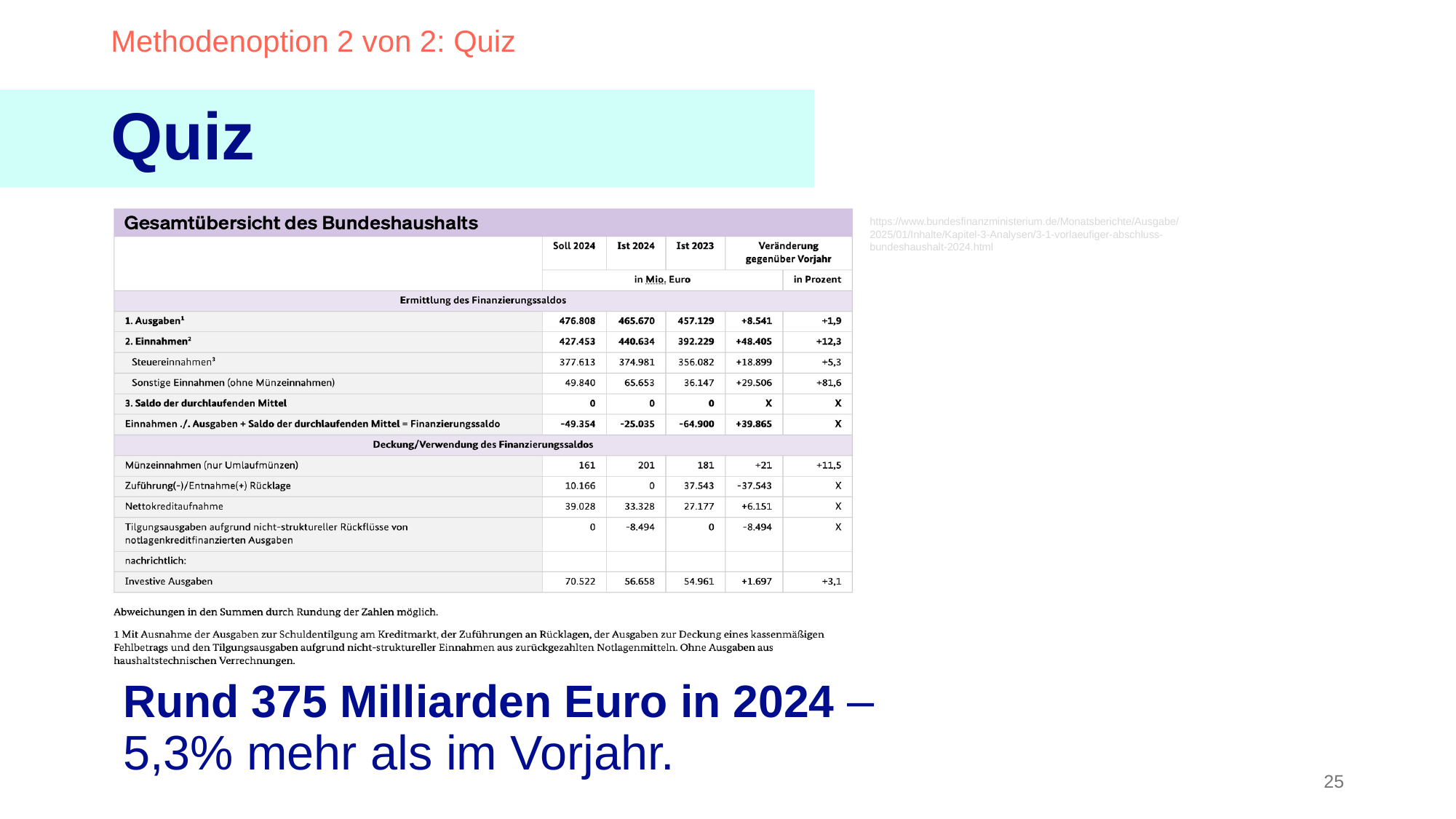

Methodenoption 2 von 2: Quiz
Quiz
https://www.bundesfinanzministerium.de/Monatsberichte/Ausgabe/2025/01/Inhalte/Kapitel-3-Analysen/3-1-vorlaeufiger-abschluss-bundeshaushalt-2024.html

Rund 375 Milliarden Euro in 2024 –
5,3% mehr als im Vorjahr.